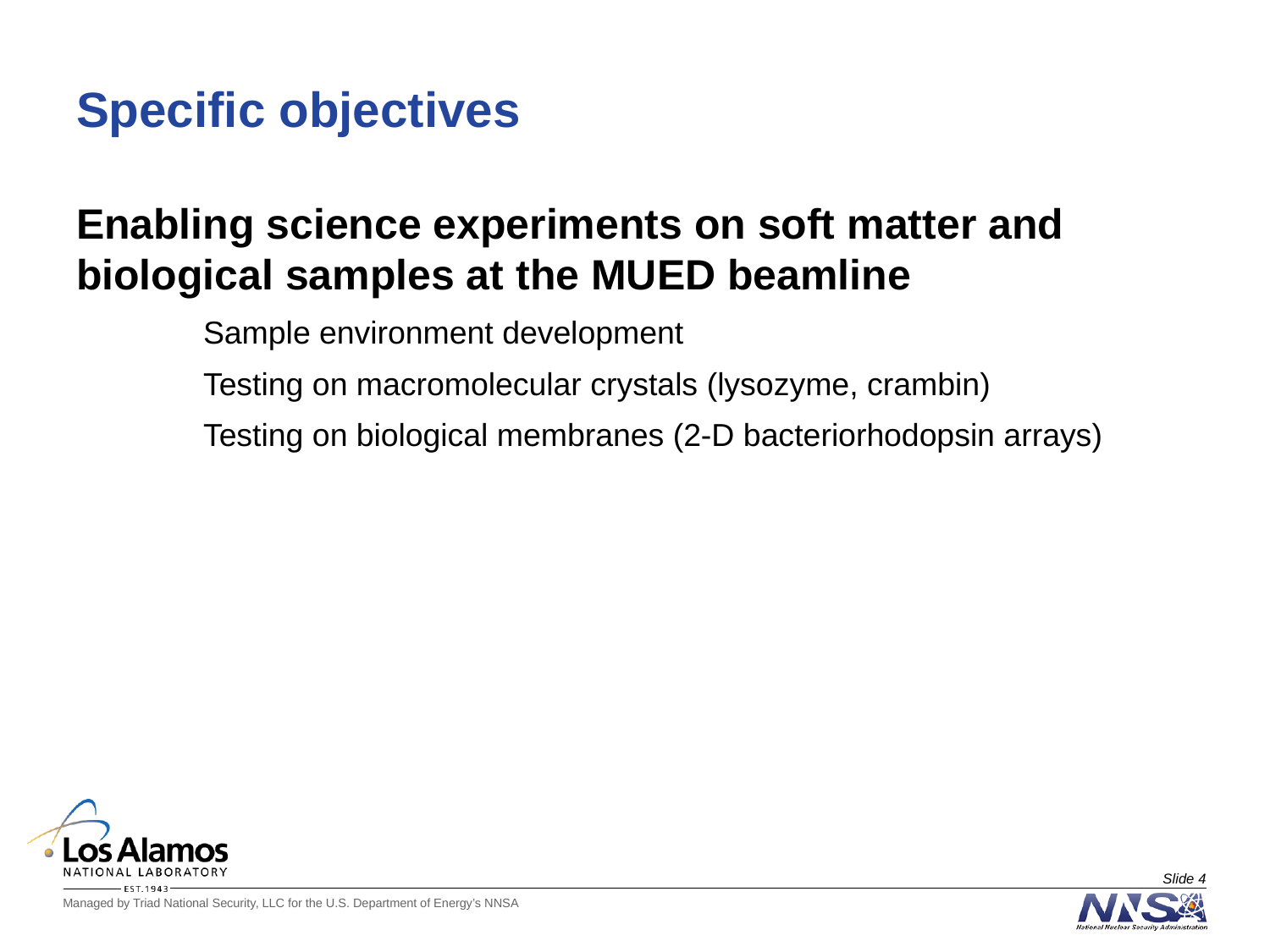

# Specific objectives
Enabling science experiments on soft matter and biological samples at the MUED beamline
	Sample environment development
	Testing on macromolecular crystals (lysozyme, crambin)
	Testing on biological membranes (2-D bacteriorhodopsin arrays)